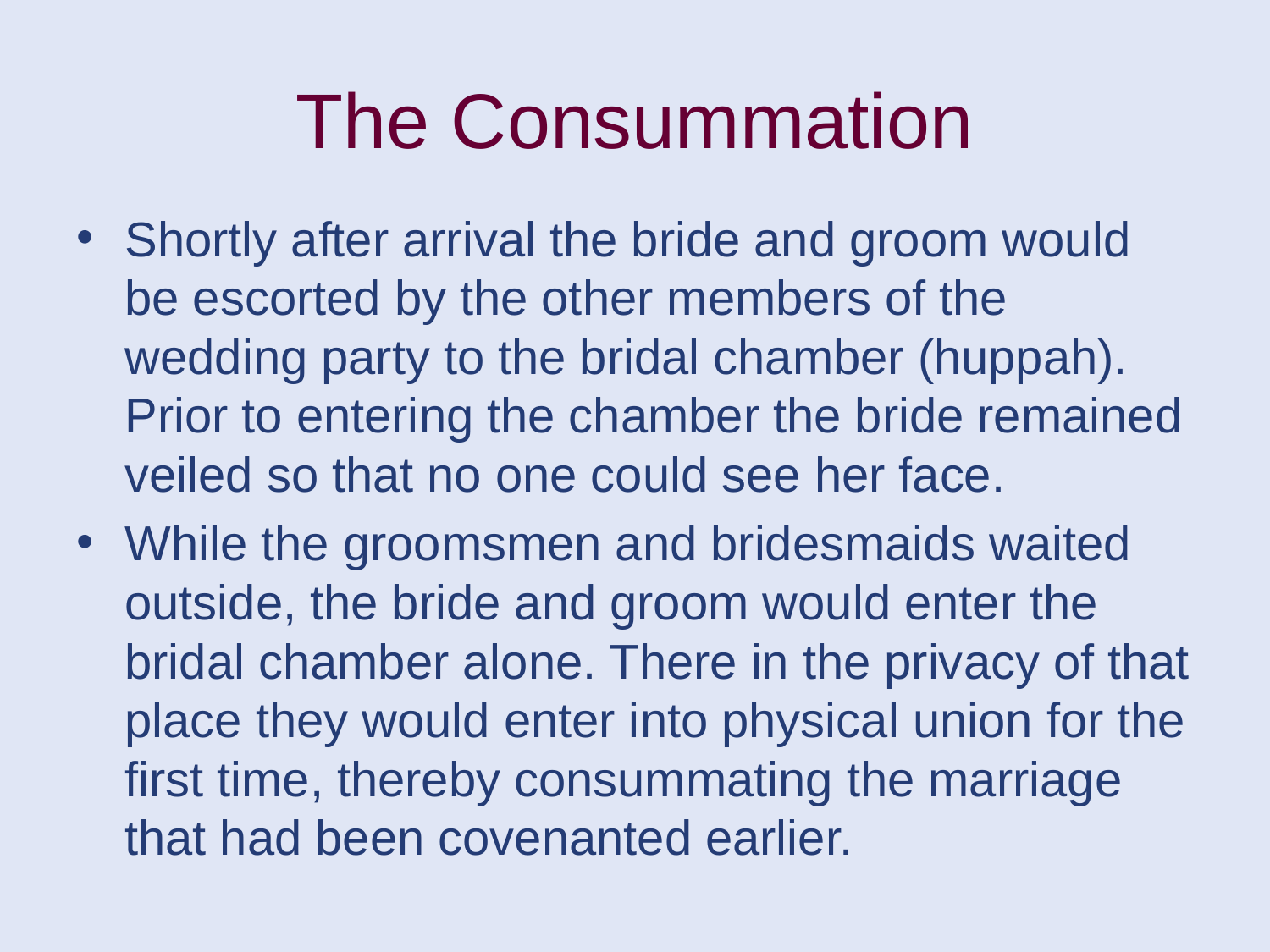

# The Consummation
Shortly after arrival the bride and groom would be escorted by the other members of the wedding party to the bridal chamber (huppah).  Prior to entering the chamber the bride remained veiled so that no one could see her face.
While the groomsmen and bridesmaids waited outside, the bride and groom would enter the bridal chamber alone. There in the privacy of that place they would enter into physical union for the first time, thereby consummating the marriage that had been covenanted earlier.